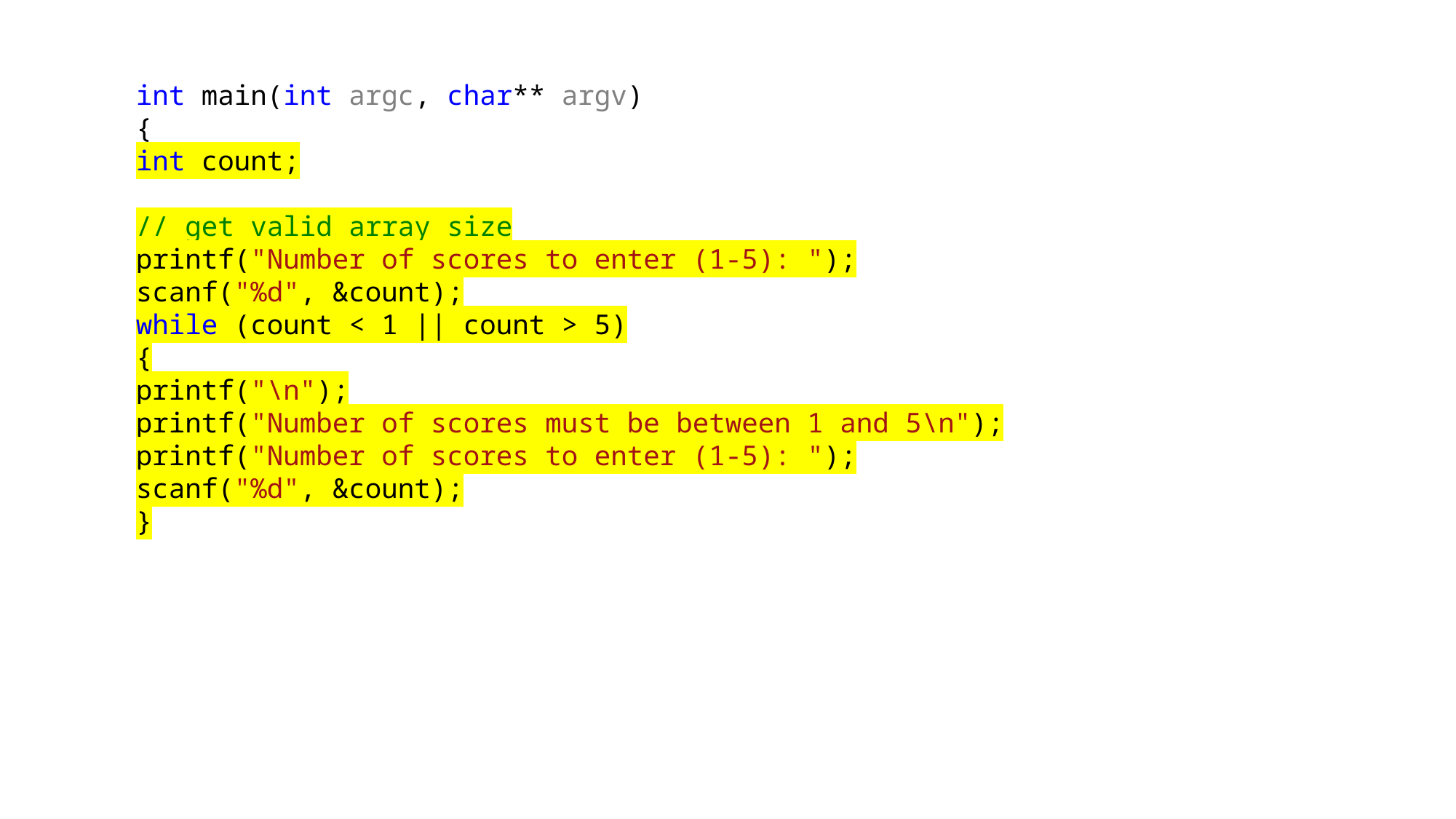

int main(int argc, char** argv)
{
int count;

// get valid array size
printf("Number of scores to enter (1-5): ");
scanf("%d", &count);
while (count < 1 || count > 5)
{
printf("\n");
printf("Number of scores must be between 1 and 5\n");
printf("Number of scores to enter (1-5): ");
scanf("%d", &count);
}